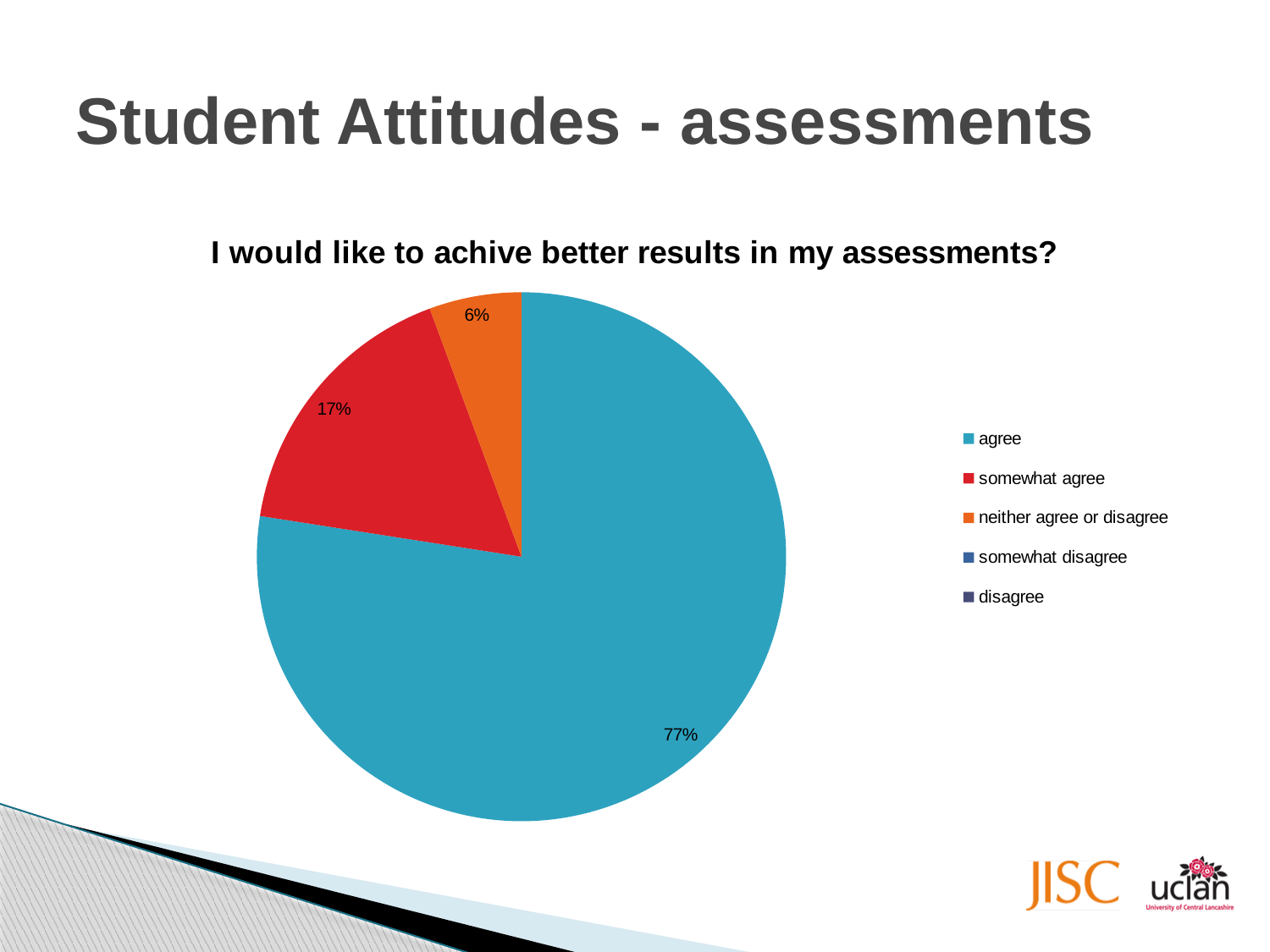

# Student Attitudes - assessments

### Chart:

| Category | I would like to achive better results in my assessments? |
|---|---|
| agree | 55.0 |
| somewhat agree | 12.0 |
| neither agree or disagree | 4.0 |
| somewhat disagree | 0.0 |
| disagree | 0.0 |